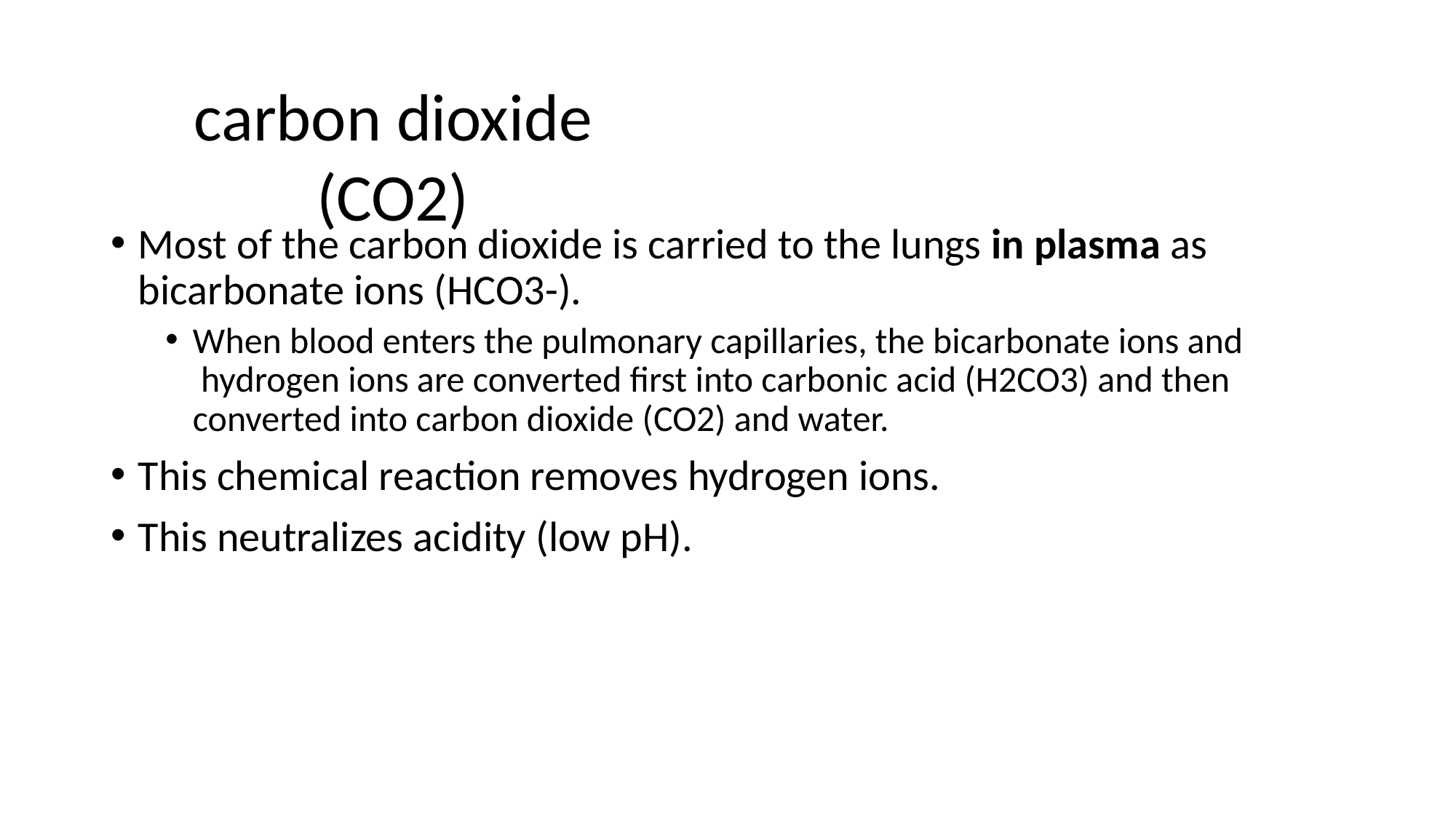

# carbon dioxide (CO2)
Most of the carbon dioxide is carried to the lungs in plasma as  bicarbonate ions (HCO3-).
When blood enters the pulmonary capillaries, the bicarbonate ions and  hydrogen ions are converted first into carbonic acid (H2CO3) and then  converted into carbon dioxide (CO2) and water.
This chemical reaction removes hydrogen ions.
This neutralizes acidity (low pH).